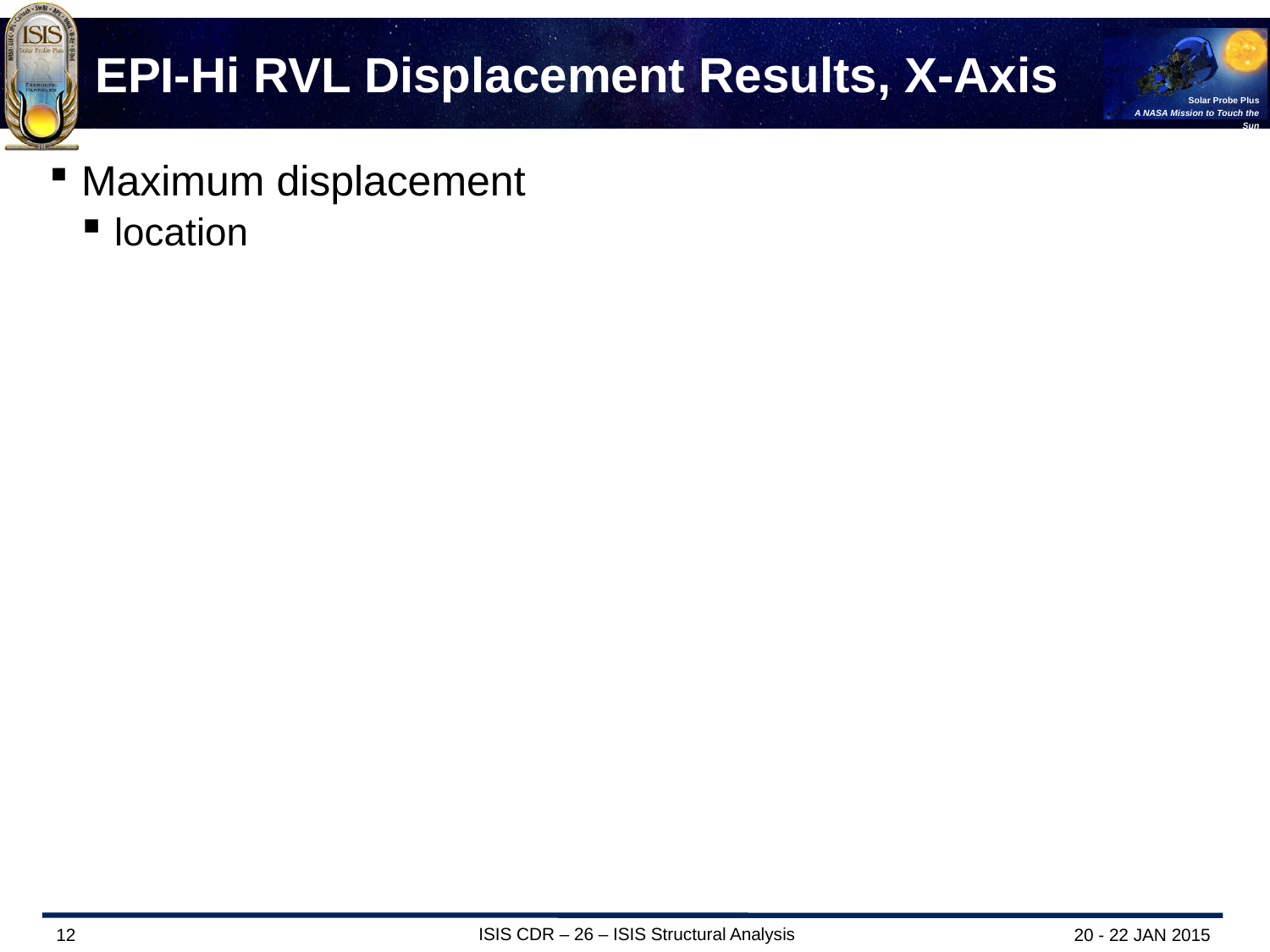

# EPI-Hi RVL Displacement Results, X-Axis
Maximum displacement
location